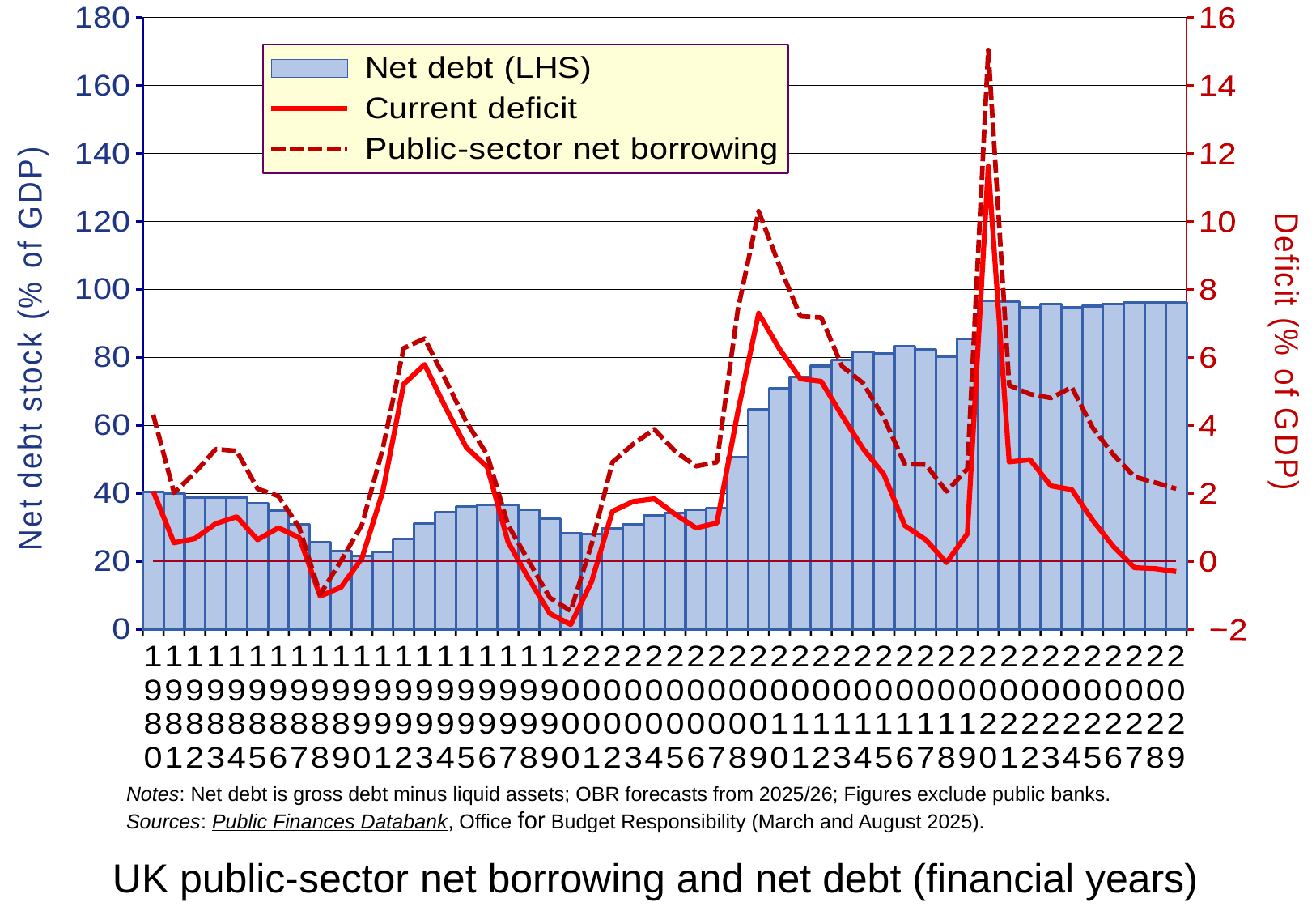

### Chart

| Category |  Net debt (LHS) |  Current deficit | #REF! |  Public-sector net borrowing |
|---|---|---|---|---|
| 1980 | 40.3315837411974 | 2.063038748794474 | 0.0 | 4.320197118121087 |
| 1981 | 40.020457741976735 | 0.5468364955525529 | None | 2.0149872866696446 |
| 1982 | 38.661072239307664 | 0.6733873061148454 | None | 2.6130794691857298 |
| 1983 | 38.82256250540704 | 1.1093050924141628 | None | 3.30096327042055 |
| 1984 | 38.6901534791566 | 1.3127657204148413 | None | 3.2521190013516983 |
| 1985 | 37.08208490314159 | 0.6379152467172027 | None | 2.134088004554485 |
| 1986 | 34.86376536976784 | 0.9870755278646173 | None | 1.9200014059506862 |
| 1987 | 30.974360113017557 | 0.6992993321759802 | None | 0.992698559276273 |
| 1988 | 25.655406330225304 | -1.0248452650220046 | None | -0.9692096297023318 |
| 1989 | 23.075532491838494 | -0.760055848617842 | None | 0.01971148114294798 |
| 1990 | 21.648991194262088 | 0.09436601057017092 | None | 1.0764128009982754 |
| 1991 | 22.859348825666448 | 2.0574973787836153 | None | 3.3176599356683343 |
| 1992 | 26.673113659963377 | 5.21489374085519 | None | 6.271965139961161 |
| 1993 | 31.148685719986034 | 5.788711826193892 | None | 6.555321618312307 |
| 1994 | 34.549022083973185 | 4.53219829403008 | None | 5.3443650190114065 |
| 1995 | 36.051544418614284 | 3.351439409914931 | None | 4.10220238686187 |
| 1996 | 36.56996878379034 | 2.776273022751896 | None | 3.13851275468406 |
| 1997 | 36.64717031782573 | 0.5695135085826121 | None | 1.0676045913528072 |
| 1998 | 35.13586480578508 | -0.5163136295907608 | None | -0.004158230573885323 |
| 1999 | 32.49177819142283 | -1.5350400465776575 | None | -1.0707757334941372 |
| 2000 | 28.275377590446084 | -1.8595337888270078 | None | -1.454846557960613 |
| 2001 | 28.112244897959187 | -0.5944307479500816 | None | 0.5025326220991129 |
| 2002 | 29.796492859172023 | 1.4737815616823409 | None | 2.9186102974447885 |
| 2003 | 30.93456021303167 | 1.7608018846426456 | None | 3.4530041599808894 |
| 2004 | 33.46319774288589 | 1.840699234737023 | None | 3.8866656782050932 |
| 2005 | 34.311233253177605 | 1.38725071682023 | None | 3.2393858787648484 |
| 2006 | 35.12225853447258 | 0.9827391549492887 | None | 2.799117782021108 |
| 2007 | 35.61952668481555 | 1.1255422867080123 | None | 2.9180181923499653 |
| 2008 | 50.601601098425 | 4.3840126748364945 | None | 7.389358923902338 |
| 2009 | 64.71980461280506 | 7.299799811050405 | None | 10.302698279865051 |
| 2010 | 70.87252587450584 | 6.2473008429049095 | None | 8.691915521527832 |
| 2011 | 74.26555884656378 | 5.369214154788038 | None | 7.211325551638345 |
| 2012 | 77.47155350255119 | 5.296060658224268 | None | 7.175923108444196 |
| 2013 | 79.21774442775738 | 4.283772411736204 | None | 5.736439867084587 |
| 2014 | 81.56653154592702 | 3.3163556400174468 | None | 5.245488700555933 |
| 2015 | 81.08894058697209 | 2.5551990062626158 | None | 4.224419025930335 |
| 2016 | 83.33479150991269 | 1.0534334919542354 | None | 2.8635691391463873 |
| 2017 | 82.29406468630918 | 0.6381714581936707 | None | 2.847043251672734 |
| 2018 | 80.24559426428586 | -0.03505598376199471 | None | 2.057445808141637 |
| 2019 | 85.41054166568667 | 0.8150132661017644 | None | 2.7207106419651317 |
| 2020 | 96.58256646354253 | 11.624029893647599 | None | 15.044505125994059 |
| 2021 | 96.35210423461204 | 2.925686171099711 | None | 5.180189258440067 |
| 2022 | 94.76093469856983 | 2.992756614430056 | None | 4.9210364844540875 |
| 2023 | 95.61558114971515 | 2.221102032079031 | None | 4.8082083351841245 |
| 2024 | 94.8 | 2.109488585827714 | None | 5.121987698469856 |
| 2025 | 95.11811678877498 | 1.2071686218787336 | None | 3.930972986488551 |
| 2026 | 95.76532271050874 | 0.43269118845033794 | None | 3.132923361726965 |
| 2027 | 96.13869822947353 | -0.1864227135937315 | None | 2.4897771823039596 |
| 2028 | 96.26188257558108 | -0.21318878206560998 | None | 2.3184554072893246 |
| 2029 | 96.11404704973616 | -0.3 | 0.0 | 2.1374758652076453 |
Notes: Net debt is gross debt minus liquid assets; OBR forecasts from 2025/26; Figures exclude public banks.
Sources: Public Finances Databank, Office for Budget Responsibility (March and August 2025).
UK public-sector net borrowing and net debt (financial years)